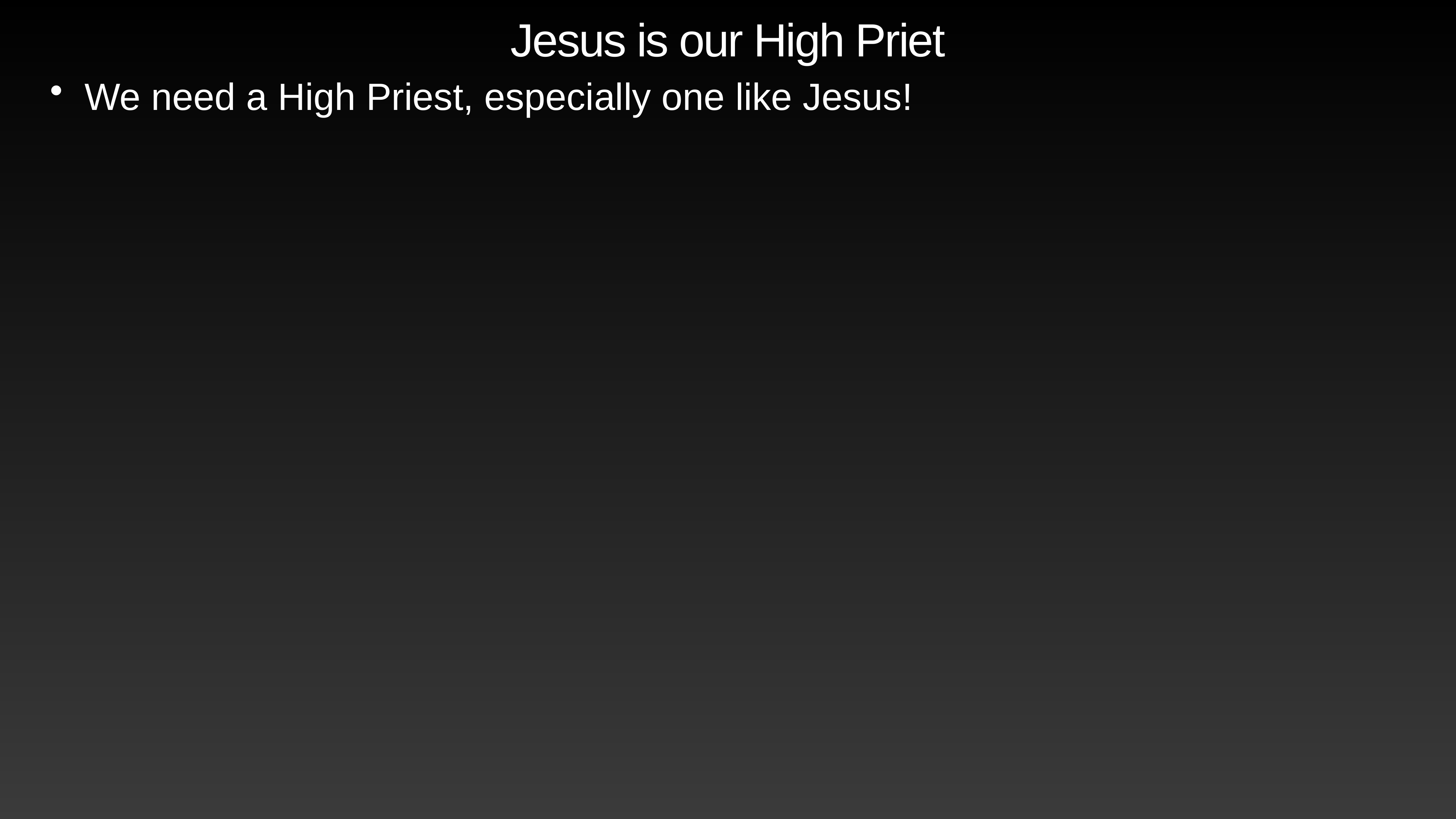

# Jesus is our High Priet
We need a High Priest, especially one like Jesus!